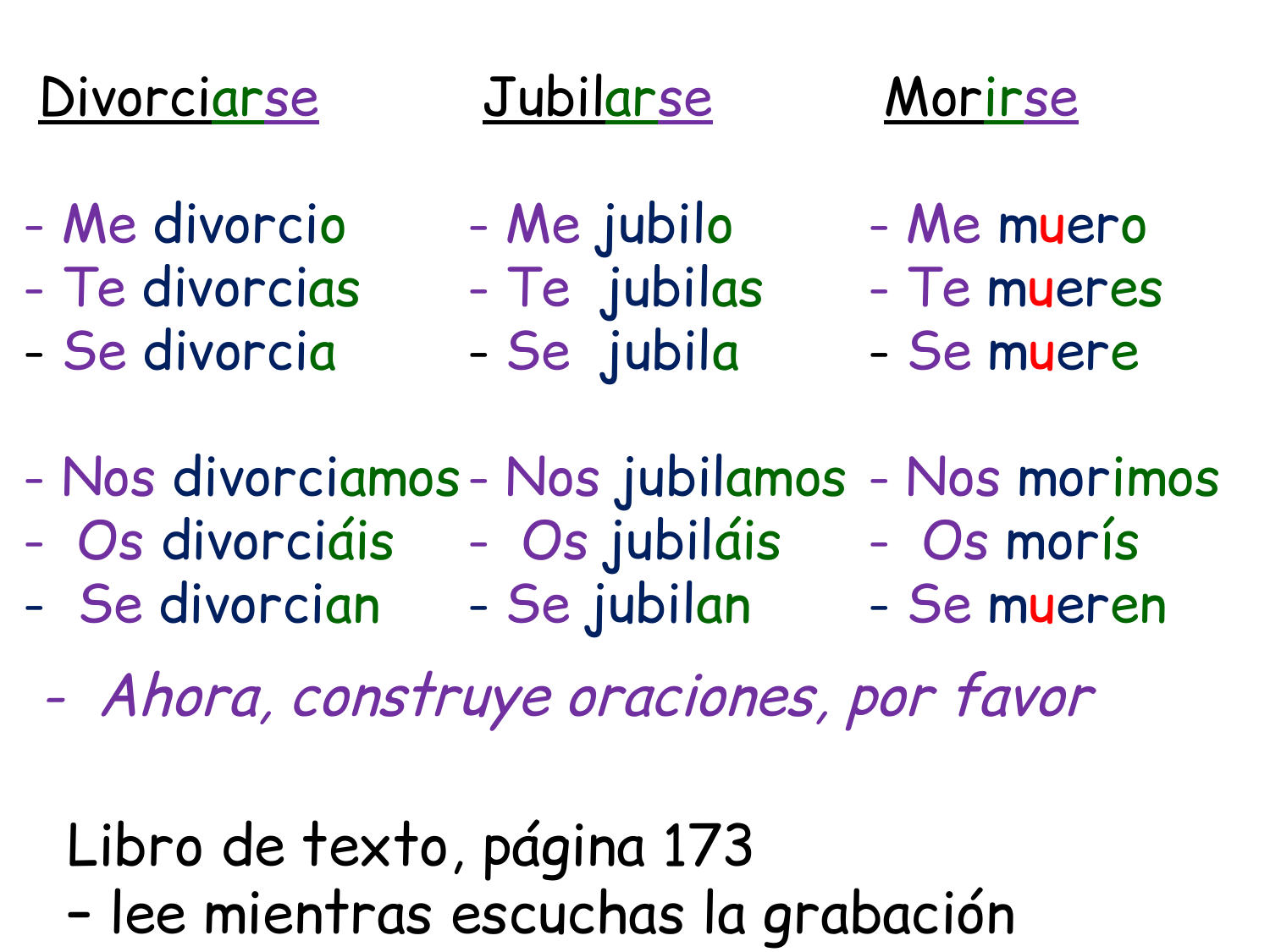

Jubilarse

- Me jubilo
- Te  jubilas
- Se  jubila

- Nos jubilamos
-  Os jubiláis
- Se jubilan
 Morirse

- Me muero
- Te mueres
- Se muere

- Nos morimos
-  Os morís
- Se mueren
 Divorciarse

- Me divorcio
- Te divorcias
- Se divorcia

- Nos divorciamos
-  Os divorciáis
-  Se divorcian

-  Ahora, construye oraciones, por favor
Libro de texto, página 173
– lee mientras escuchas la grabación